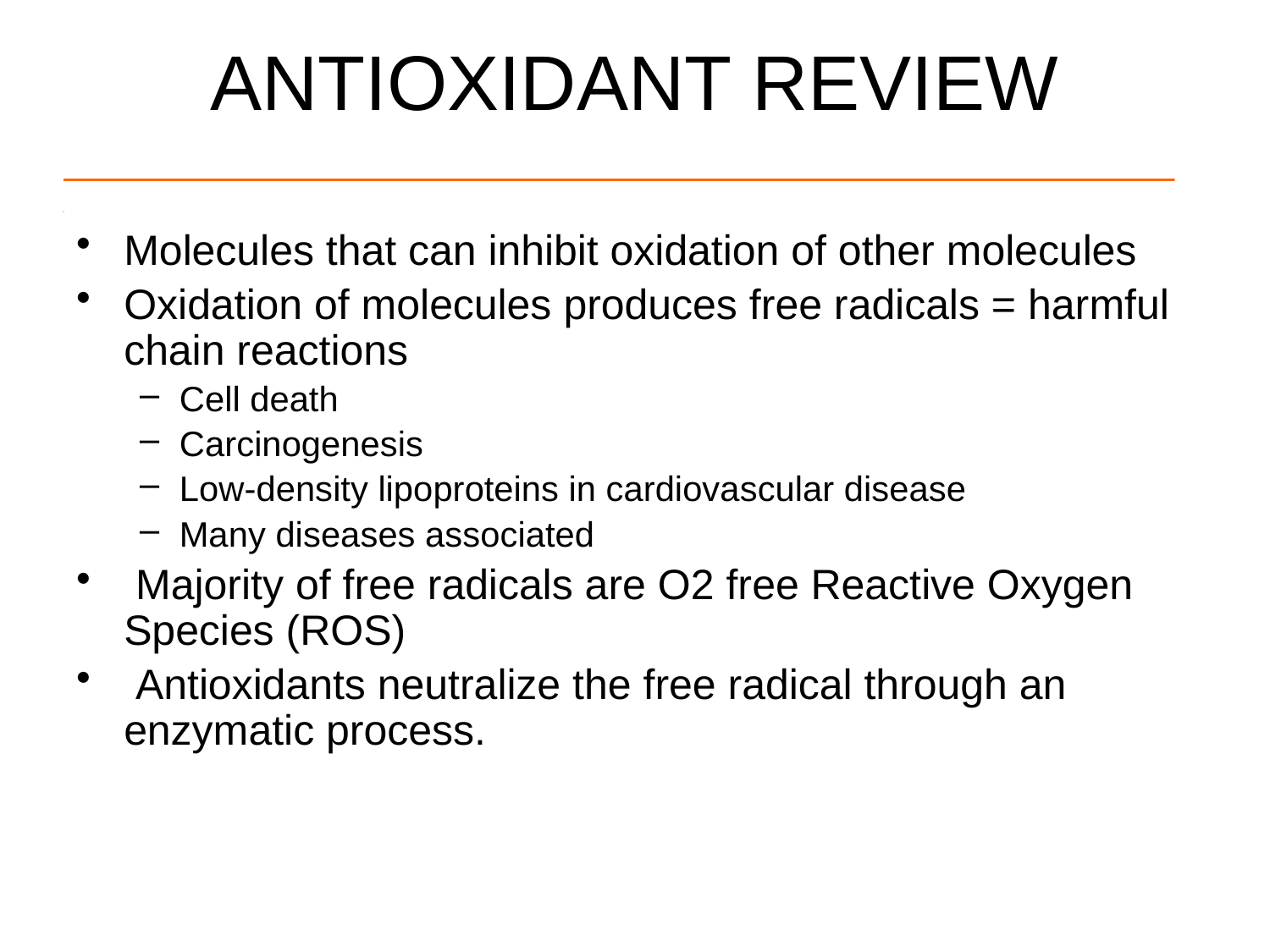

# ANTIOXIDANT REVIEW

Molecules that can inhibit oxidation of other molecules
Oxidation of molecules produces free radicals = harmful chain reactions
Cell death
Carcinogenesis
Low-density lipoproteins in cardiovascular disease
Many diseases associated
 Majority of free radicals are O2 free Reactive Oxygen Species (ROS)
 Antioxidants neutralize the free radical through an enzymatic process.